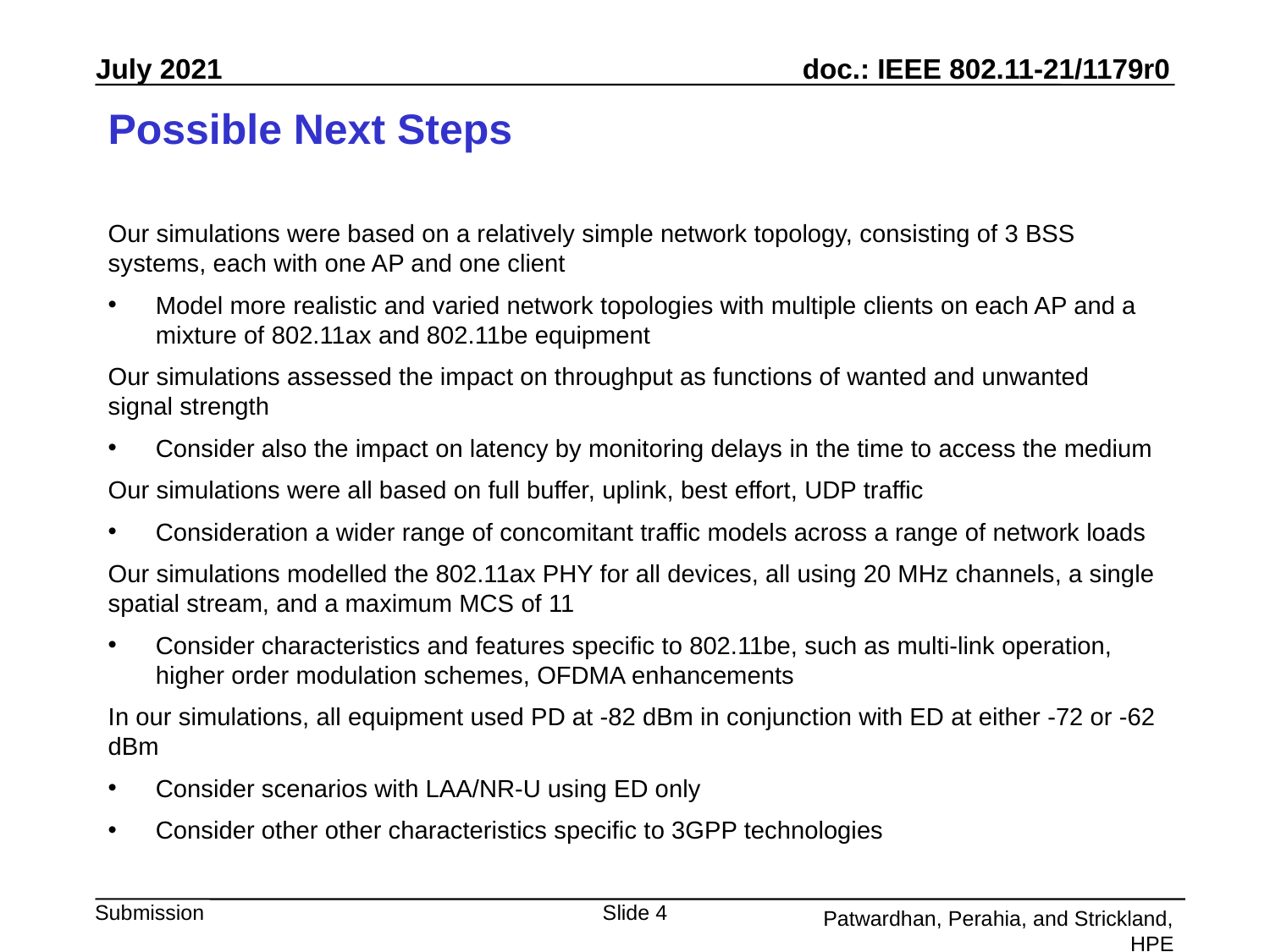

# Possible Next Steps
Our simulations were based on a relatively simple network topology, consisting of 3 BSS systems, each with one AP and one client
Model more realistic and varied network topologies with multiple clients on each AP and a mixture of 802.11ax and 802.11be equipment
Our simulations assessed the impact on throughput as functions of wanted and unwanted signal strength
Consider also the impact on latency by monitoring delays in the time to access the medium
Our simulations were all based on full buffer, uplink, best effort, UDP traffic
Consideration a wider range of concomitant traffic models across a range of network loads
Our simulations modelled the 802.11ax PHY for all devices, all using 20 MHz channels, a single spatial stream, and a maximum MCS of 11
Consider characteristics and features specific to 802.11be, such as multi-link operation, higher order modulation schemes, OFDMA enhancements
In our simulations, all equipment used PD at -82 dBm in conjunction with ED at either -72 or -62 dBm
Consider scenarios with LAA/NR-U using ED only
Consider other other characteristics specific to 3GPP technologies
Slide 4
Patwardhan, Perahia, and Strickland, HPE